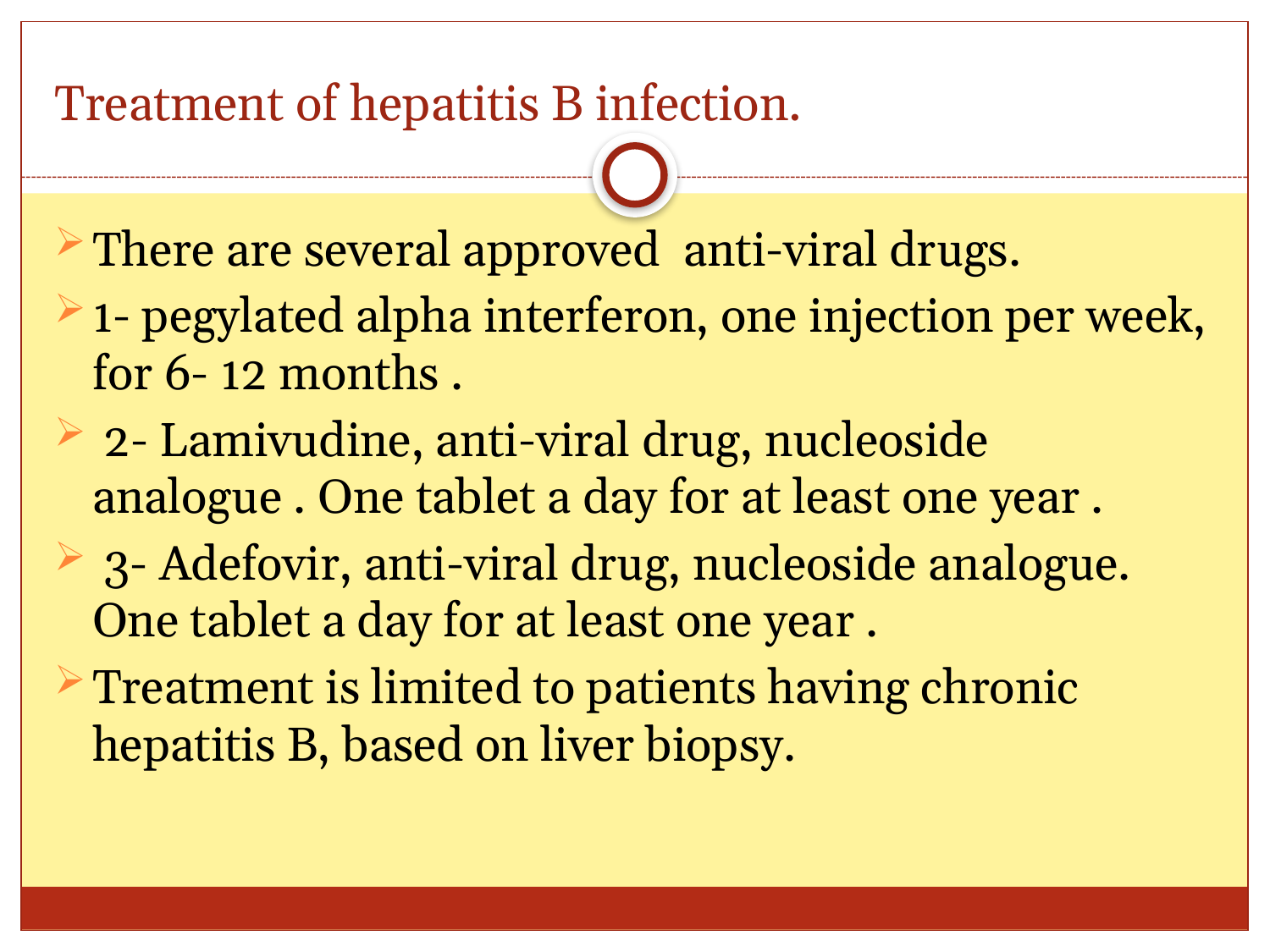

# Treatment of hepatitis B infection.
There are several approved  anti-viral drugs.
1- pegylated alpha interferon, one injection per week, for 6- 12 months .
 2- Lamivudine, anti-viral drug, nucleoside analogue . One tablet a day for at least one year .
 3- Adefovir, anti-viral drug, nucleoside analogue. One tablet a day for at least one year .
Treatment is limited to patients having chronic hepatitis B, based on liver biopsy.